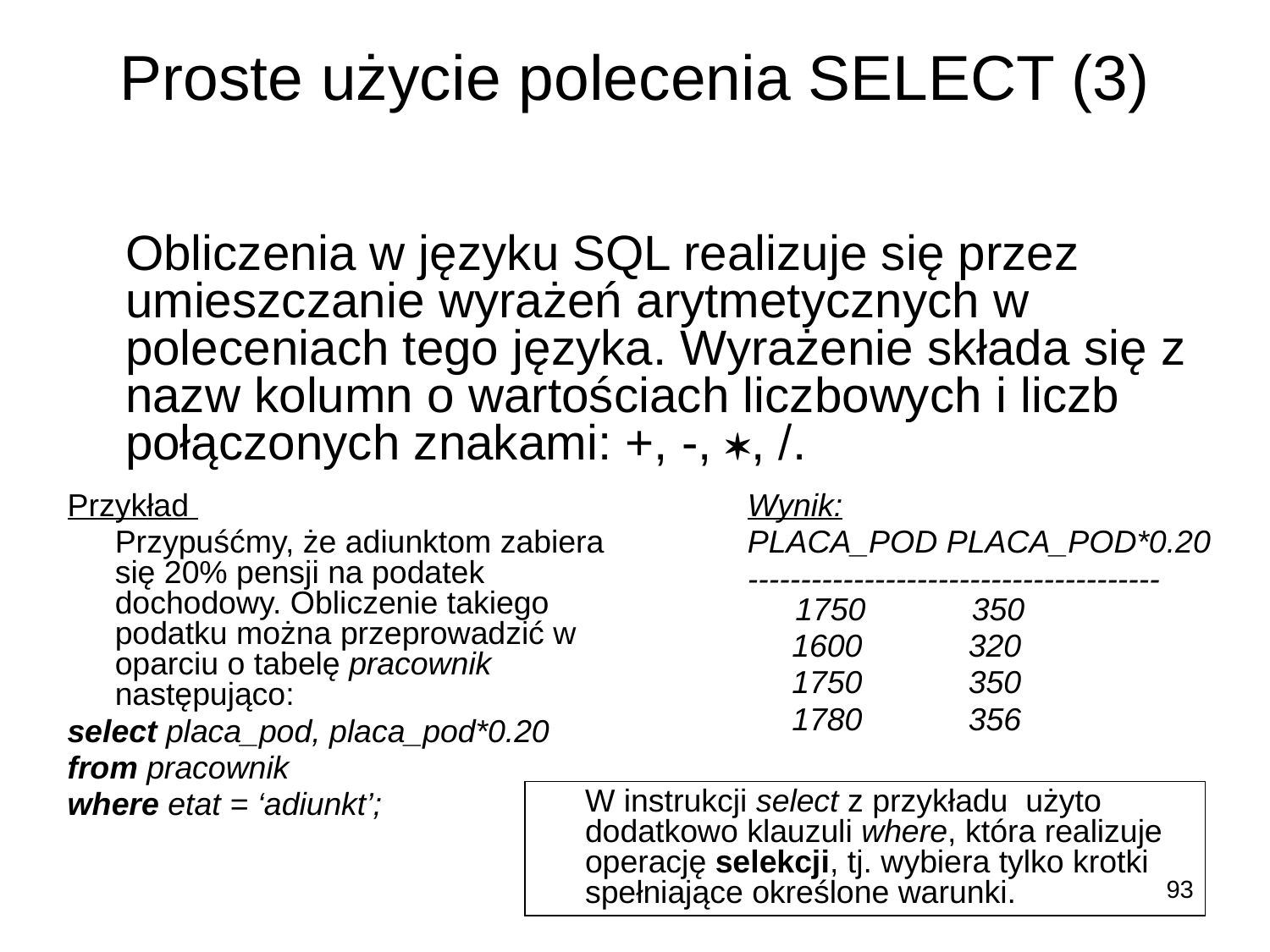

# Proste użycie polecenia SELECT (3)
	Obliczenia w języku SQL realizuje się przez umieszczanie wyrażeń arytmetycznych w poleceniach tego języka. Wyrażenie składa się z nazw kolumn o wartościach liczbowych i liczb połączonych znakami: +, -, ∗, /.
Przykład
	Przypuśćmy, że adiunktom zabiera się 20% pensji na podatek dochodowy. Obliczenie takiego podatku można przeprowadzić w oparciu o tabelę pracownik następująco:
select placa_pod, placa_pod*0.20
from pracownik
where etat = ‘adiunkt’;
Wynik:
PLACA_POD PLACA_POD*0.20
---------------------------------------     1750            350
     1600            320
     1750            350
     1780            356
	W instrukcji select z przykładu  użyto dodatkowo klauzuli where, która realizuje operację selekcji, tj. wybiera tylko krotki spełniające określone warunki.
93